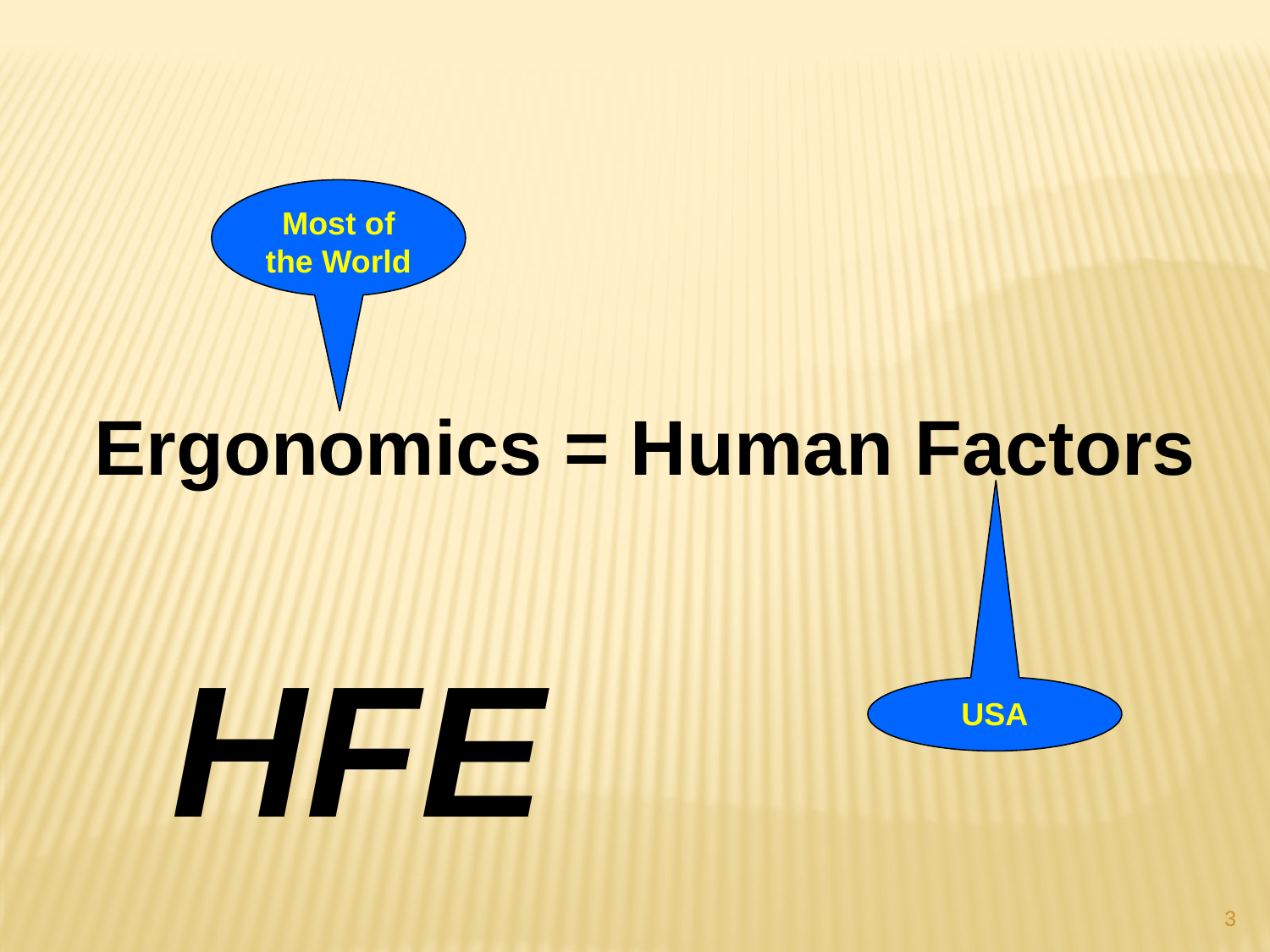

Most of the World
Ergonomics = Human Factors
HFE
USA
3